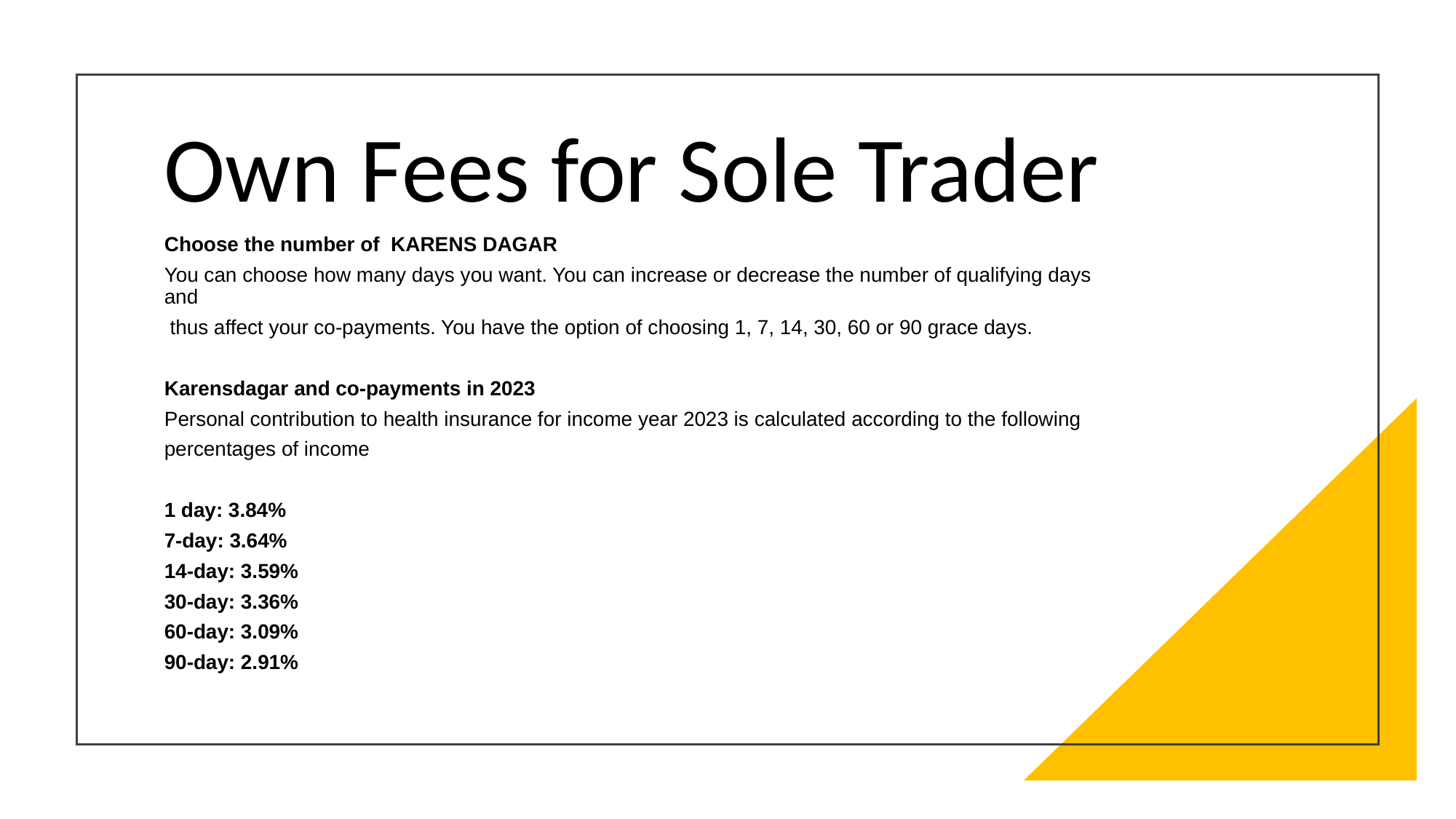

# Own Fees for Sole Trader
Choose the number of  KARENS DAGAR
You can choose how many days you want. You can increase or decrease the number of qualifying days and
 thus affect your co-payments. You have the option of choosing 1, 7, 14, 30, 60 or 90 grace days.

Karensdagar and co-payments in 2023
Personal contribution to health insurance for income year 2023 is calculated according to the following
percentages of income

1 day: 3.84%
7-day: 3.64%
14-day: 3.59%
30-day: 3.36%
60-day: 3.09%
90-day: 2.91%